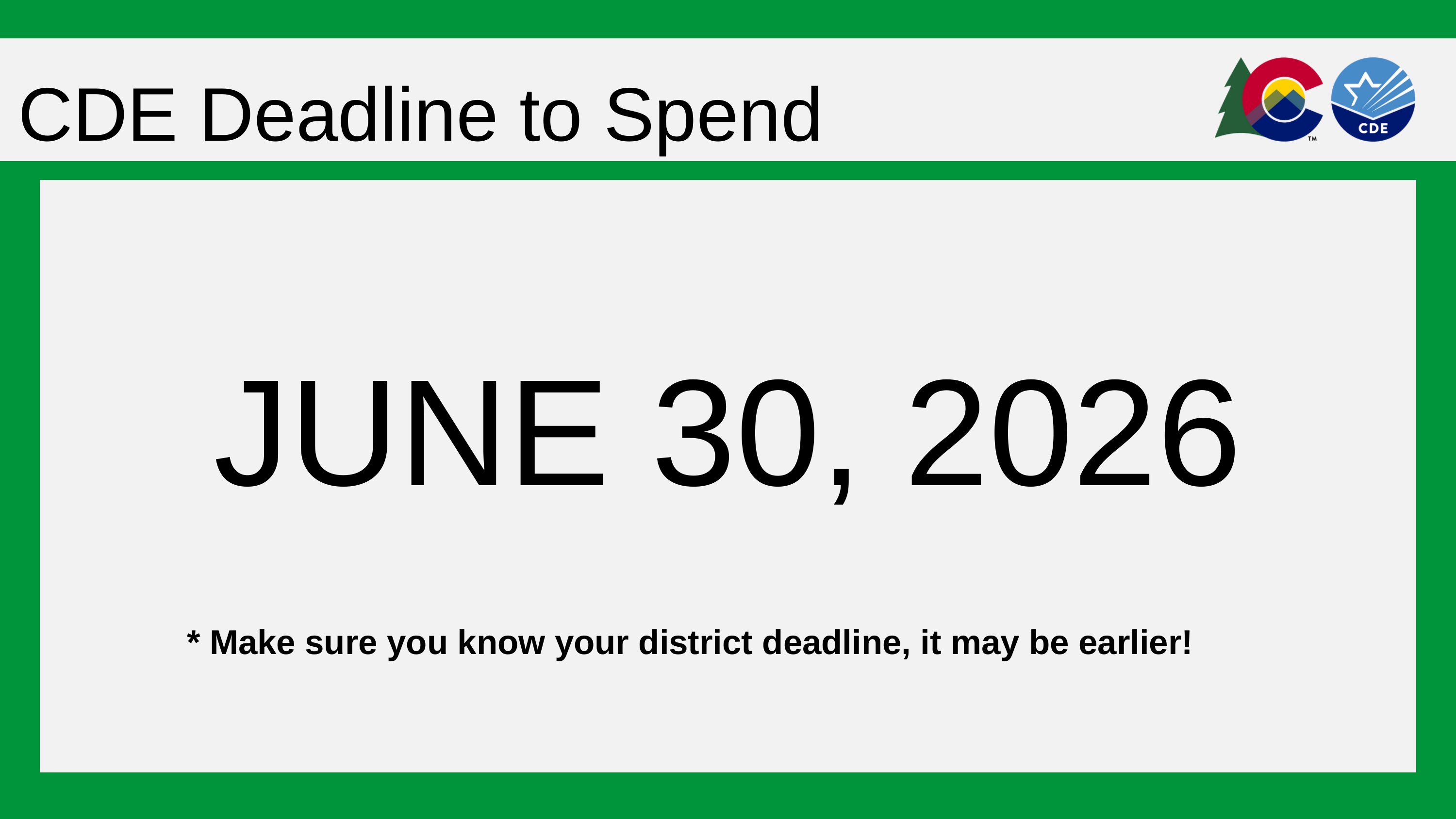

CDE Deadline to Spend

JUNE 30, 2026
 * Make sure you know your district deadline, it may be earlier!